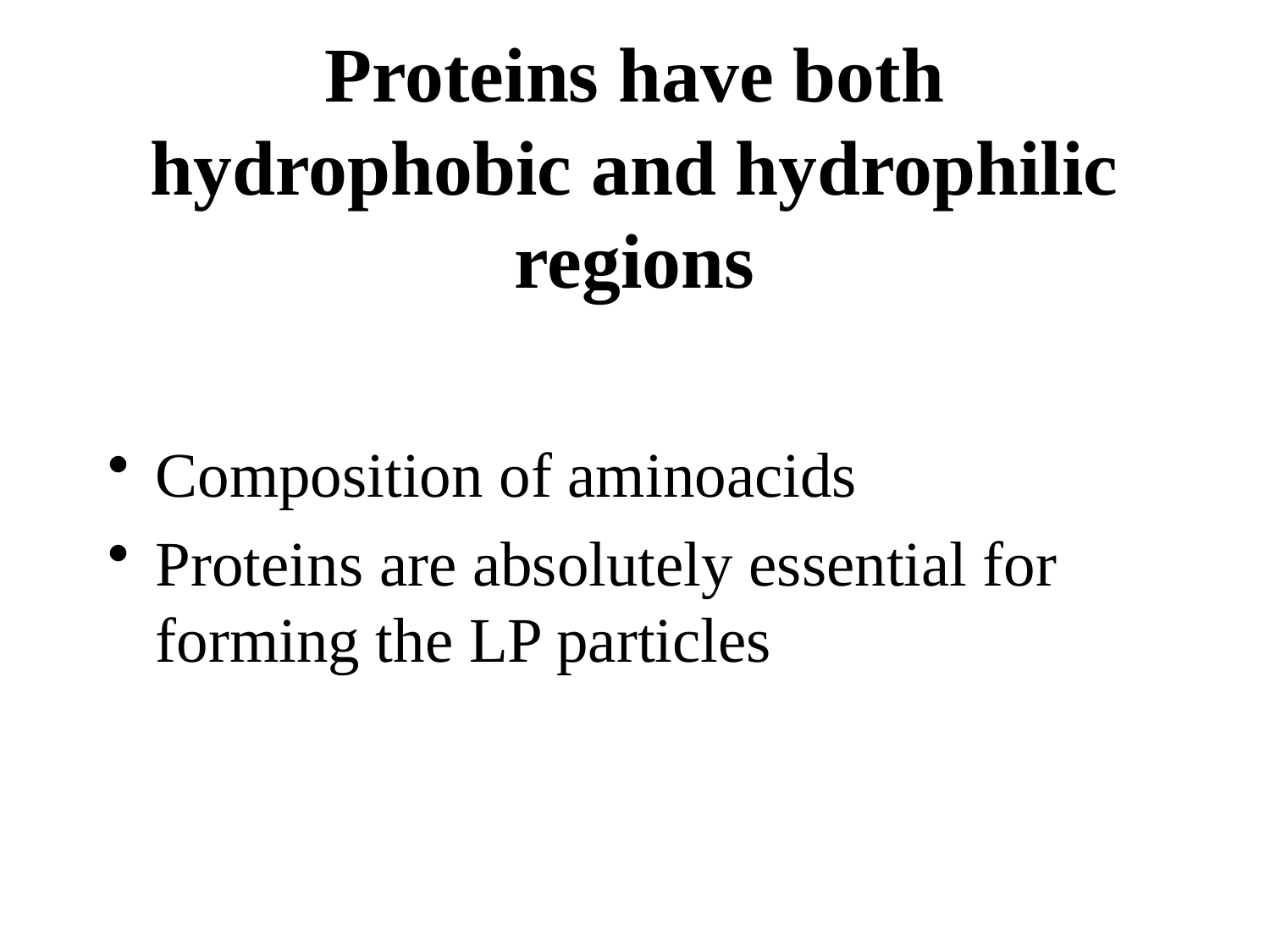

# Proteins have both hydrophobic and hydrophilic regions

Composition of aminoacids
Proteins are absolutely essential for forming the LP particles